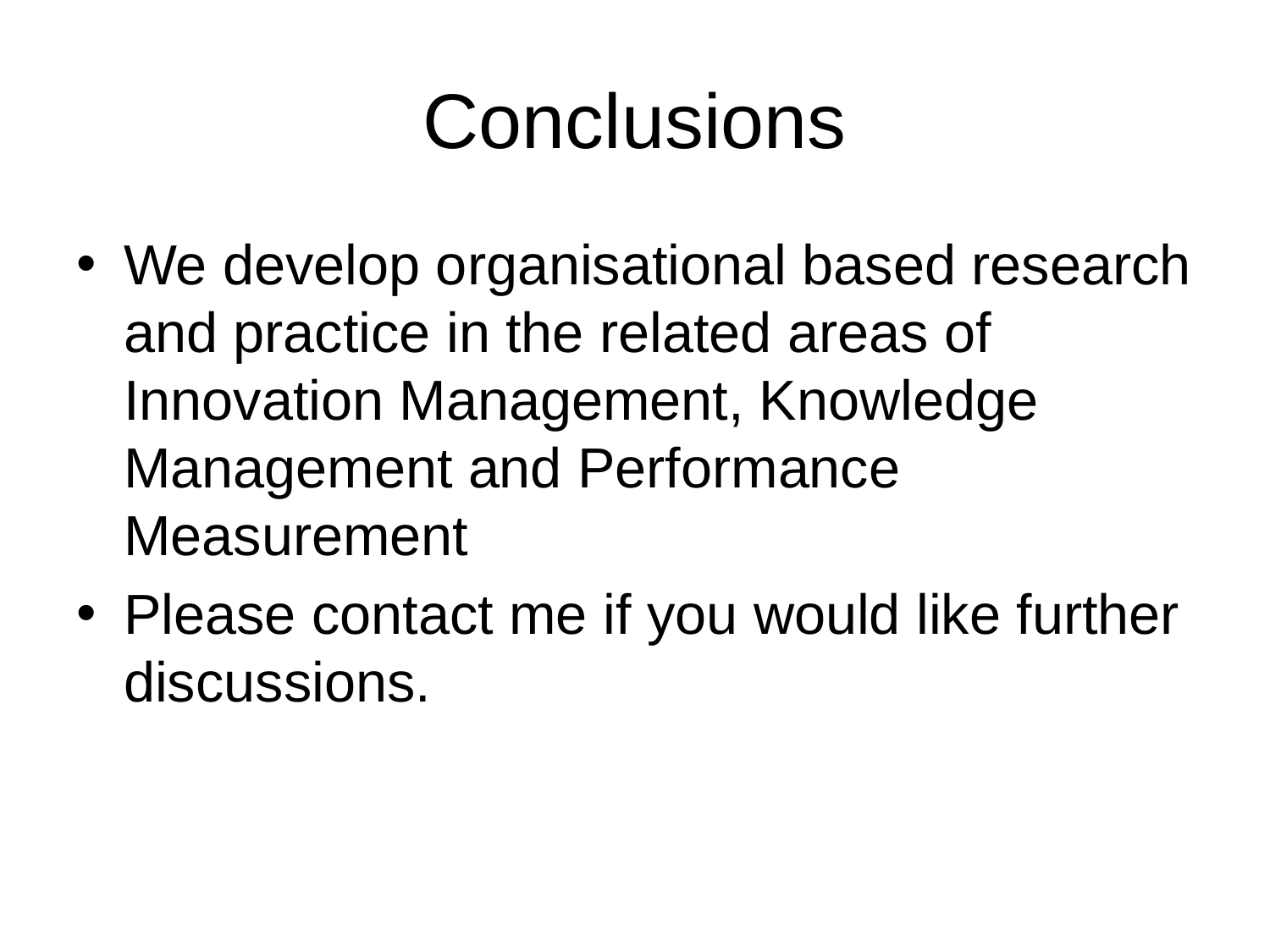

# Conclusions
We develop organisational based research and practice in the related areas of Innovation Management, Knowledge Management and Performance Measurement
Please contact me if you would like further discussions.